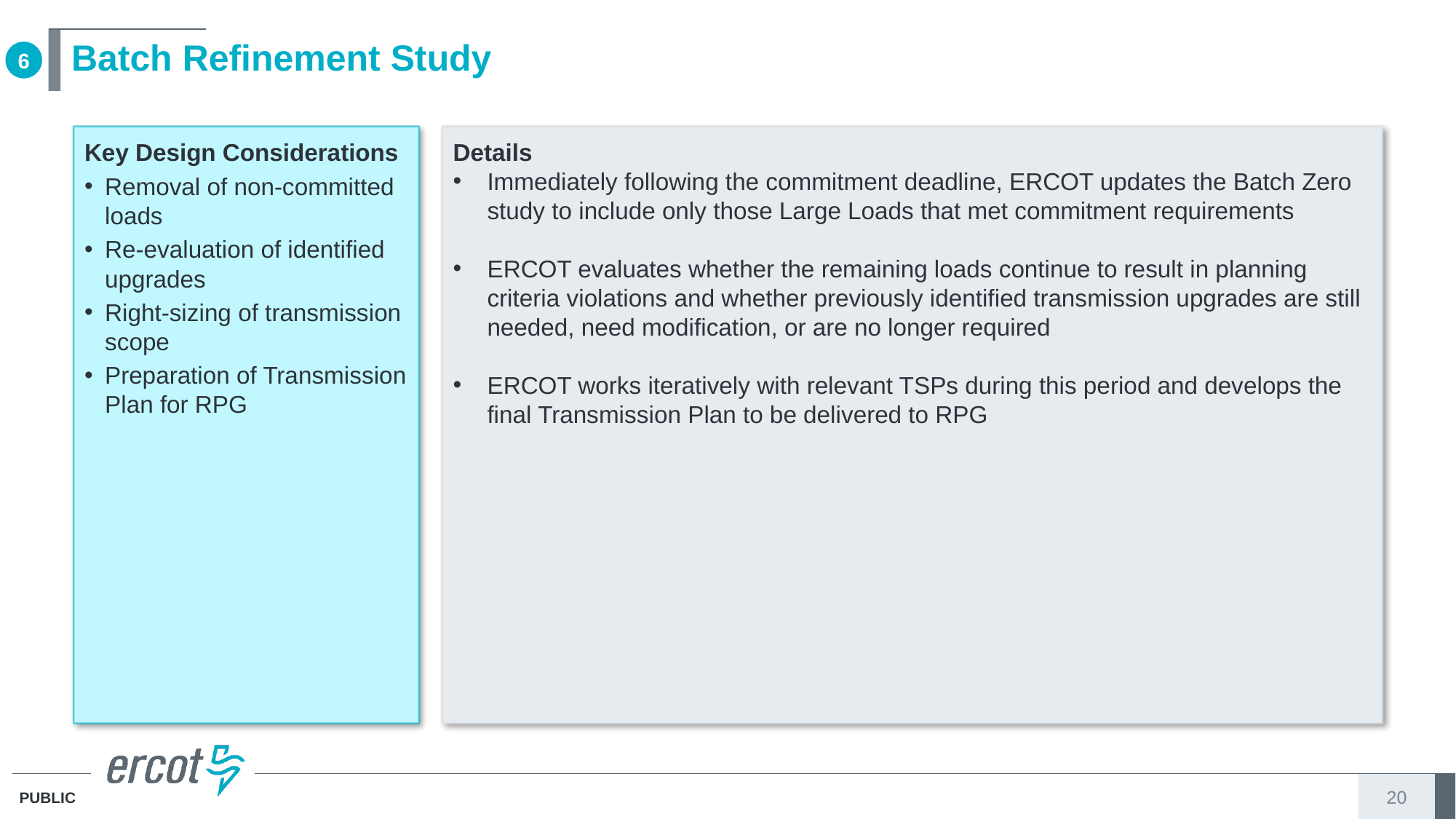

# Batch Refinement Study
6
Key Design Considerations
Removal of non-committed loads
Re-evaluation of identified upgrades
Right-sizing of transmission scope
Preparation of Transmission Plan for RPG
Details
Immediately following the commitment deadline, ERCOT updates the Batch Zero study to include only those Large Loads that met commitment requirements

ERCOT evaluates whether the remaining loads continue to result in planning criteria violations and whether previously identified transmission upgrades are still needed, need modification, or are no longer required

ERCOT works iteratively with relevant TSPs during this period and develops the final Transmission Plan to be delivered to RPG
20